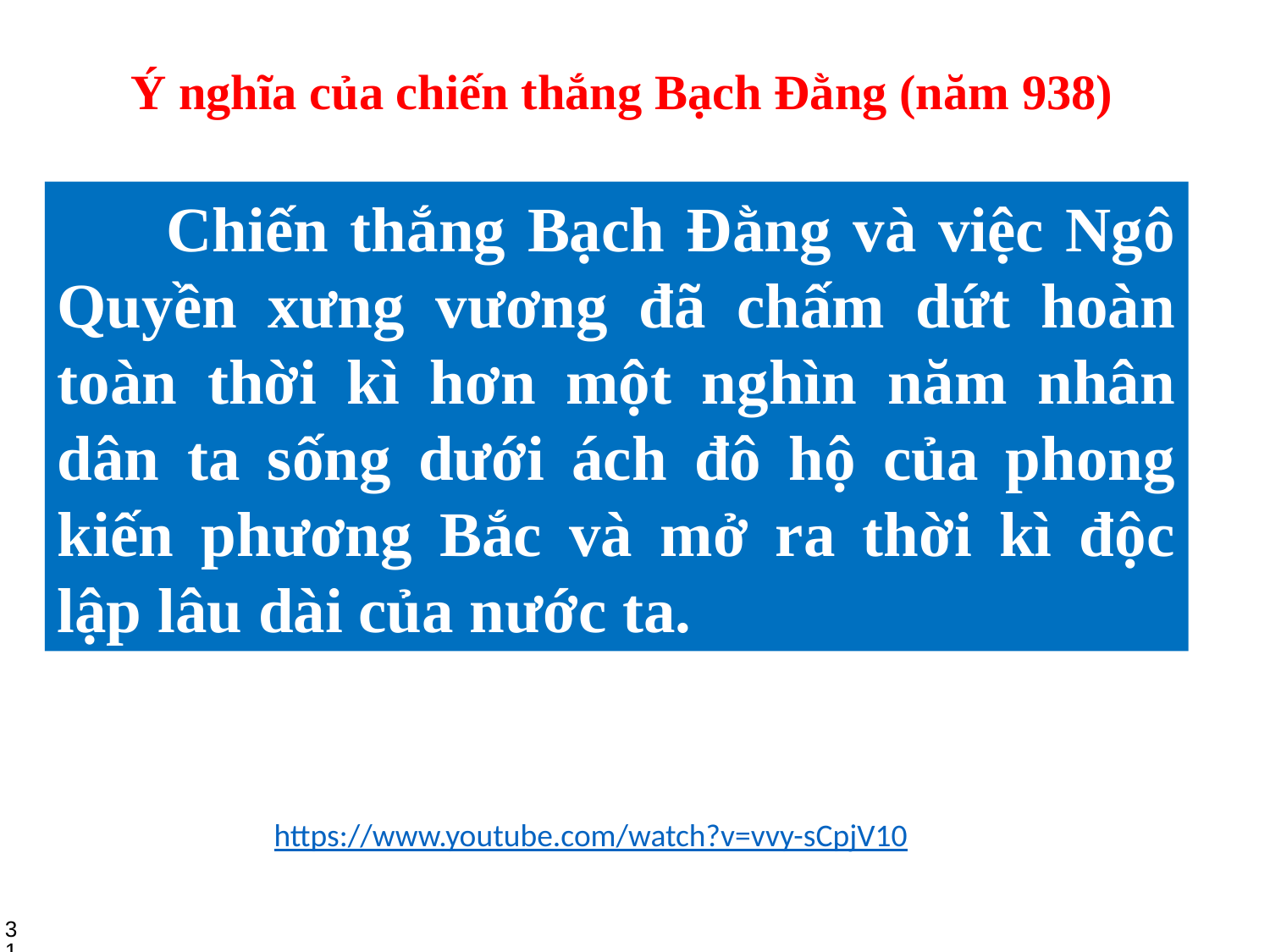

Ý nghĩa của chiến thắng Bạch Đằng (năm 938)
     Chiến thắng Bạch Đằng và việc Ngô Quyền xưng vương đã chấm dứt hoàn toàn thời kì hơn một nghìn năm nhân dân ta sống dưới ách đô hộ của phong kiến phương Bắc và mở ra thời kì độc lập lâu dài của nước ta.
https://www.youtube.com/watch?v=vvy-sCpjV10

31